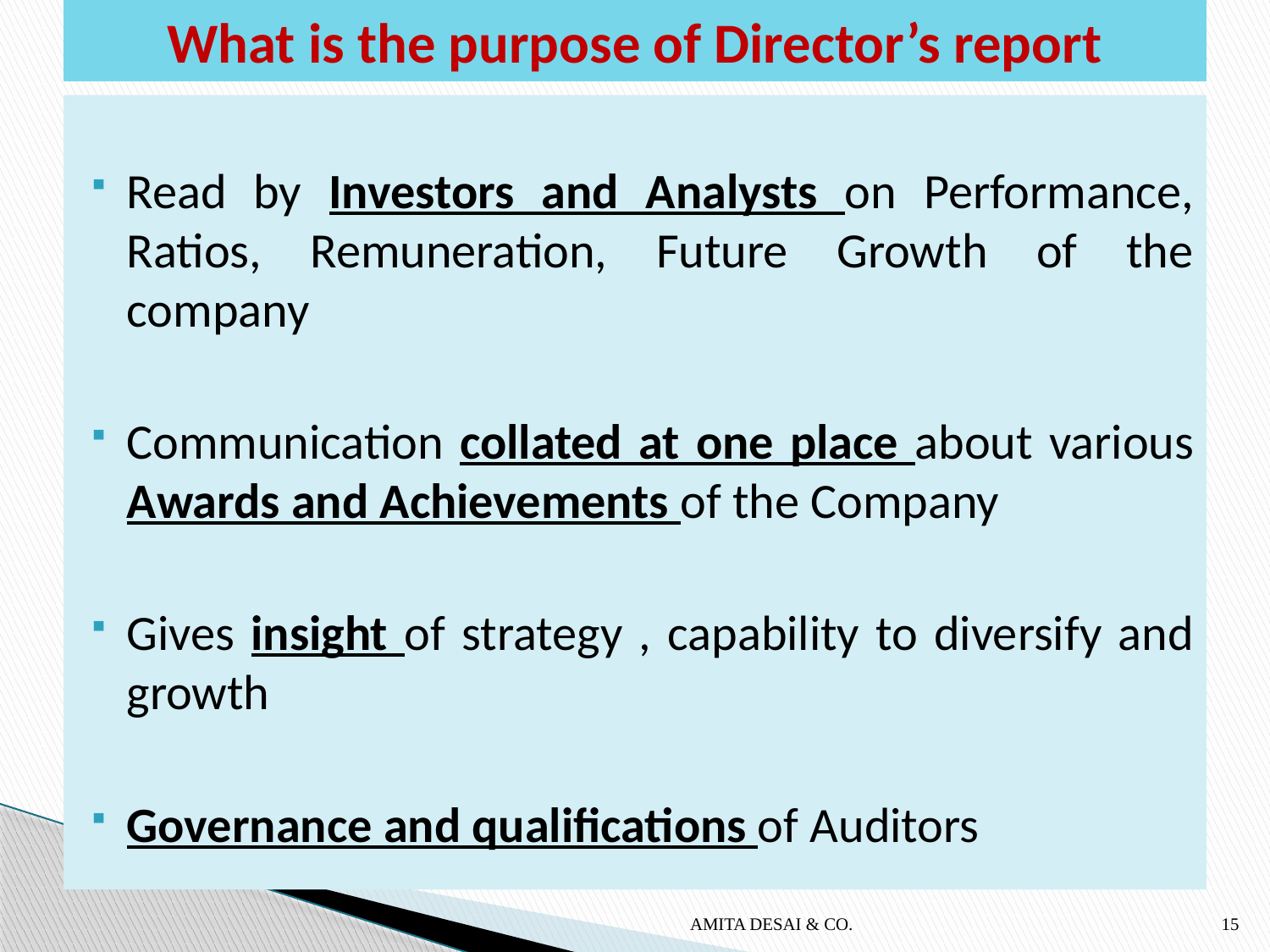

# What is the purpose of Director’s report

Read by Investors and Analysts on Performance, Ratios, Remuneration, Future Growth of the company

Communication collated at one place about various Awards and Achievements of the Company

Gives insight of strategy , capability to diversify and growth

Governance and qualifications of Auditors

AMITA DESAI & CO.
15